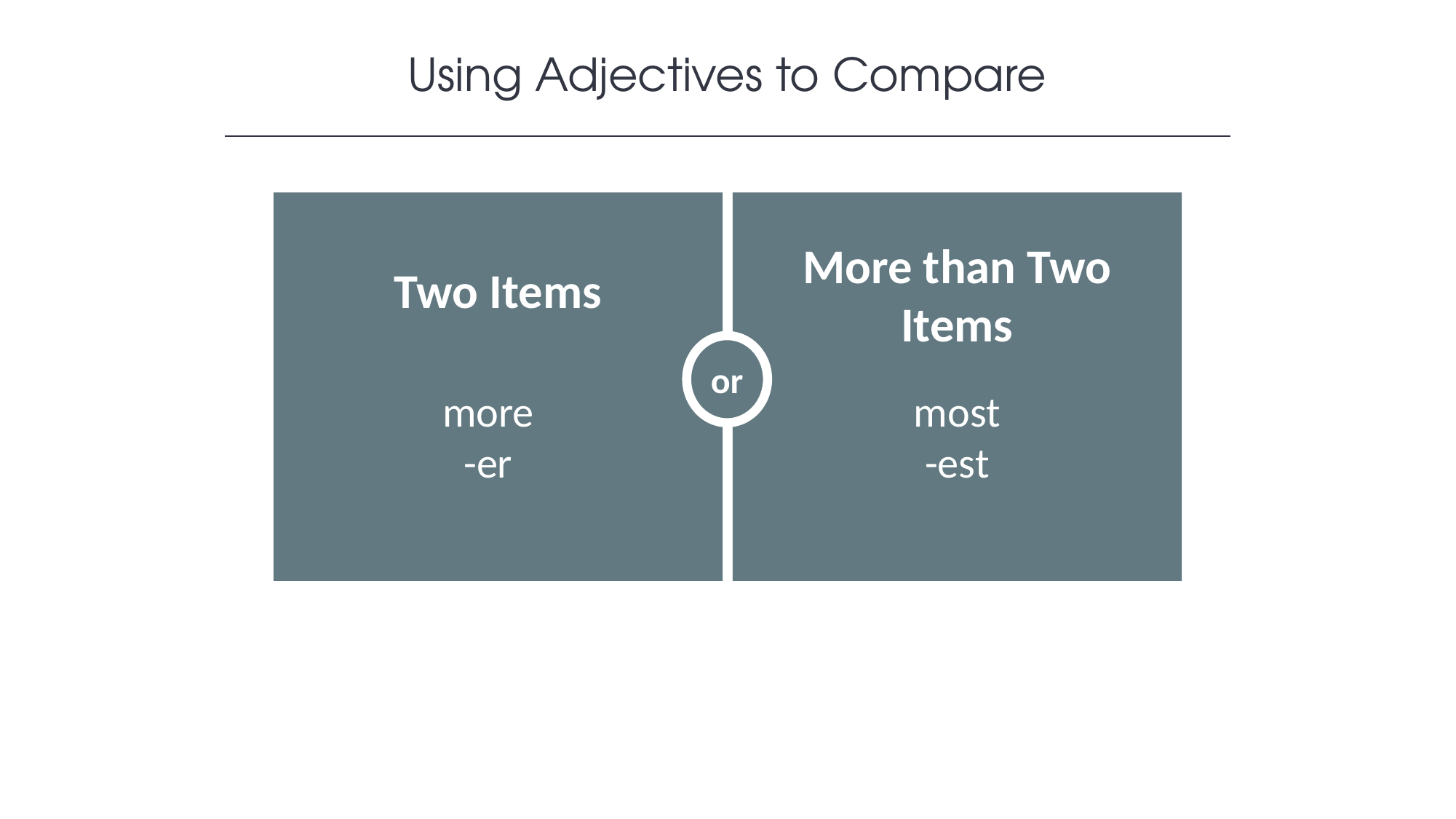

Using Adjectives to Compare
HAWKES LEARNING

or
Two Items
More than Two Items
most
-est
more
-er